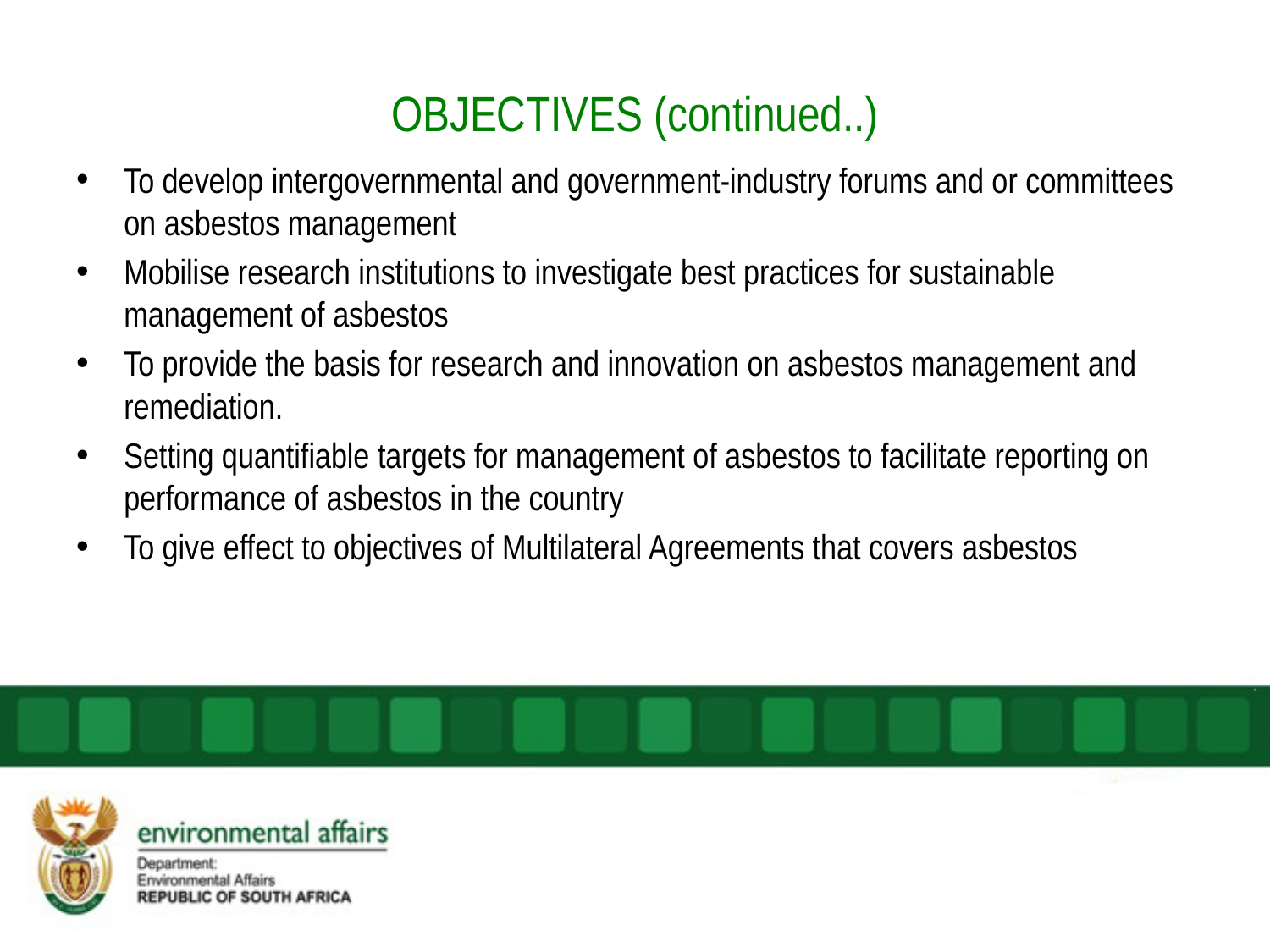

# OBJECTIVES (continued..)
To develop intergovernmental and government-industry forums and or committees on asbestos management
Mobilise research institutions to investigate best practices for sustainable management of asbestos
To provide the basis for research and innovation on asbestos management and remediation.
Setting quantifiable targets for management of asbestos to facilitate reporting on performance of asbestos in the country
To give effect to objectives of Multilateral Agreements that covers asbestos